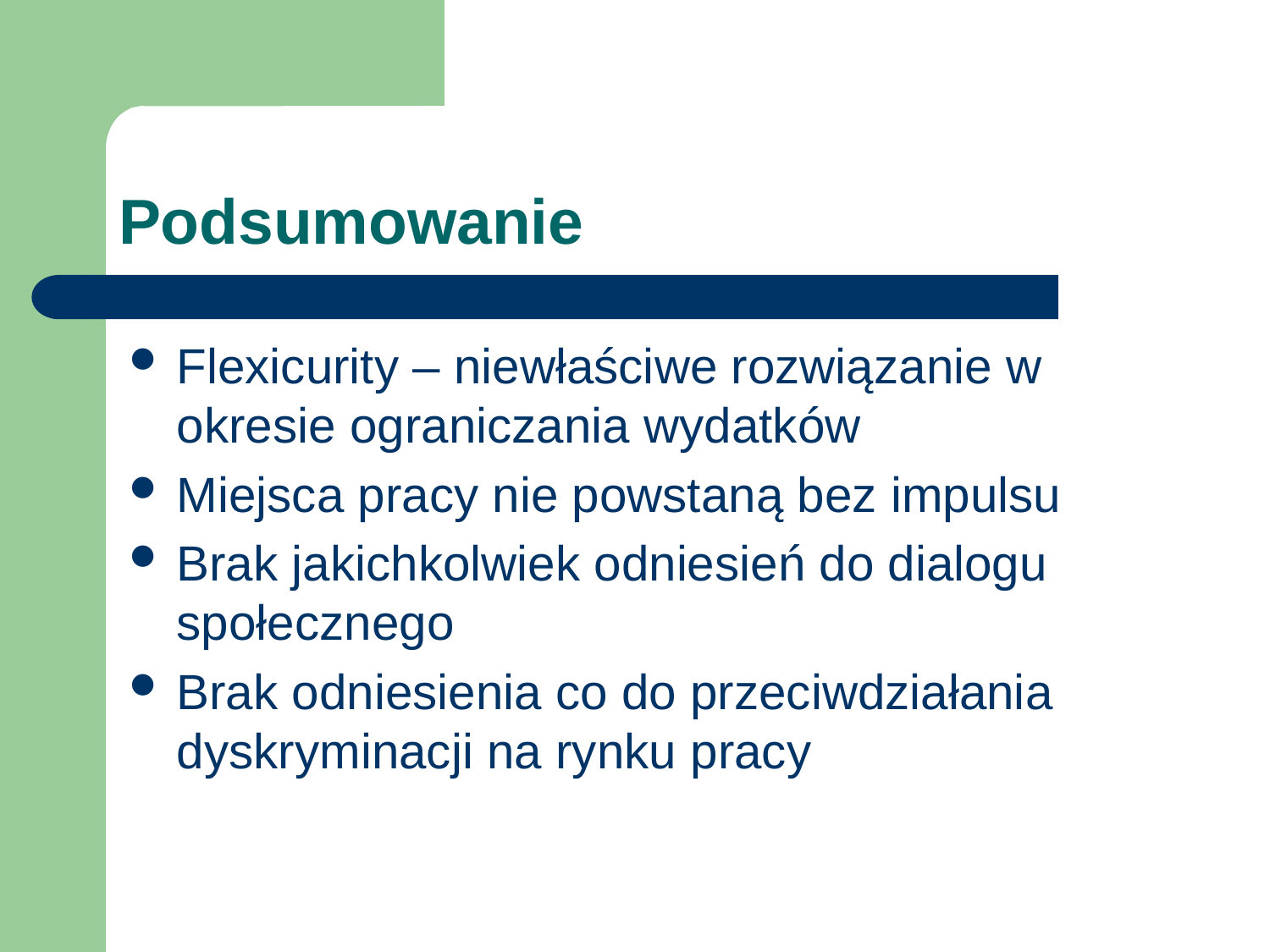

# Podsumowanie
Flexicurity – niewłaściwe rozwiązanie w okresie ograniczania wydatków
Miejsca pracy nie powstaną bez impulsu
Brak jakichkolwiek odniesień do dialogu społecznego
Brak odniesienia co do przeciwdziałania dyskryminacji na rynku pracy